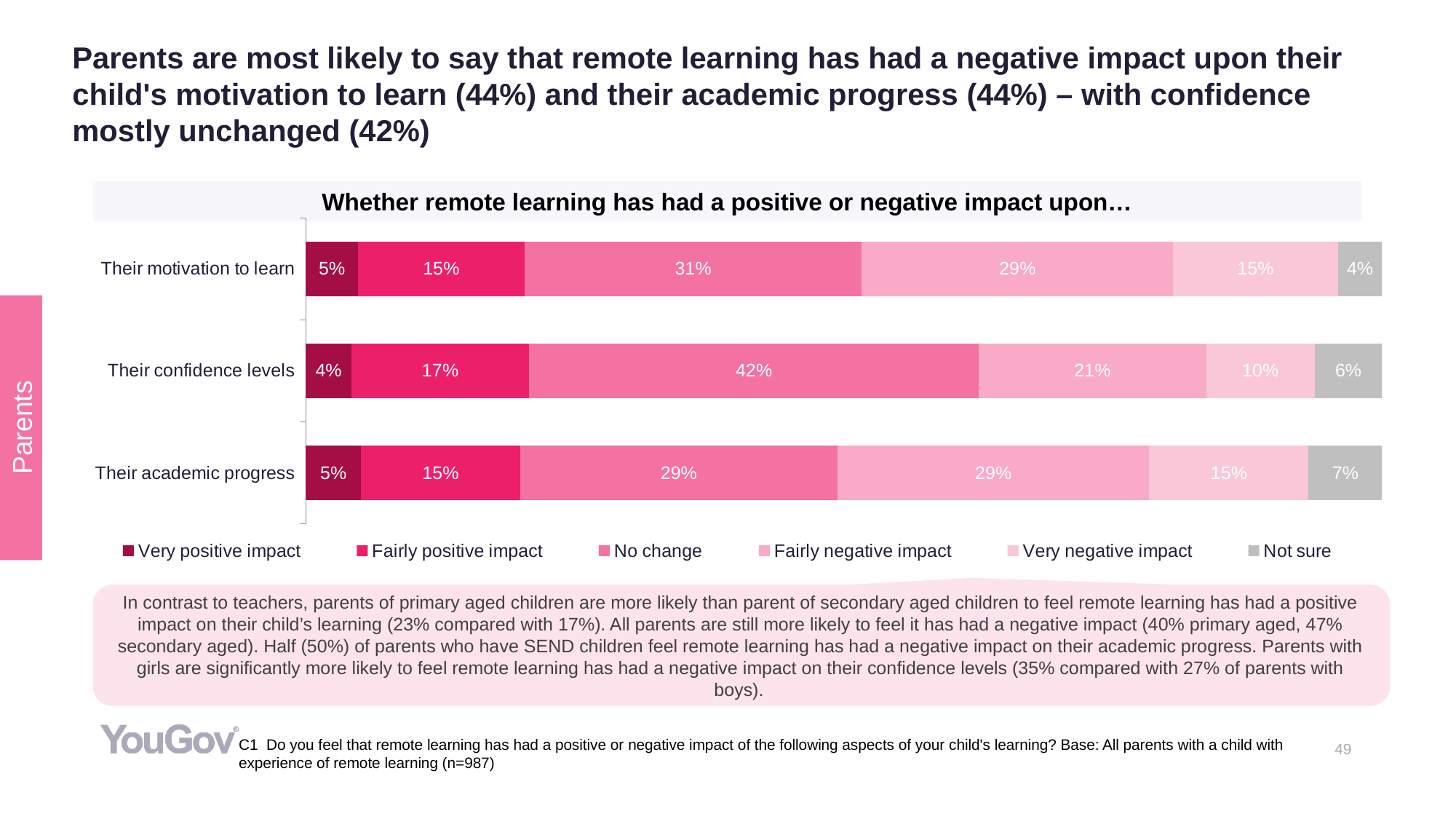

# Parents are most likely to say that remote learning has had a negative impact upon their child's motivation to learn (44%) and their academic progress (44%) – with confidence mostly unchanged (42%)
Whether remote learning has had a positive or negative impact upon…

### Chart

| Category | Very positive impact | Fairly positive impact | No change | Fairly negative impact | Very negative impact | Not sure |
|---|---|---|---|---|---|---|
| Their academic progress | 0.05103097667525997 | 0.1481186765577256 | 0.294832889457015 | 0.2897218720516921 | 0.1480162321056529 | 0.06827935315265438 |
| Their confidence levels | 0.04196873432759707 | 0.1655761475251169 | 0.4175395347671818 | 0.2113740565998636 | 0.1008083886420816 | 0.06273313813815909 |
| Their motivation to learn | 0.04820748429164914 | 0.154864333904294 | 0.3135077252857384 | 0.2891902596253569 | 0.1531810765967924 | 0.04104912029616901 |
Parents
In contrast to teachers, parents of primary aged children are more likely than parent of secondary aged children to feel remote learning has had a positive impact on their child’s learning (23% compared with 17%). All parents are still more likely to feel it has had a negative impact (40% primary aged, 47% secondary aged). Half (50%) of parents who have SEND children feel remote learning has had a negative impact on their academic progress. Parents with girls are significantly more likely to feel remote learning has had a negative impact on their confidence levels (35% compared with 27% of parents with boys).
C1  Do you feel that remote learning has had a positive or negative impact of the following aspects of your child's learning? Base: All parents with a child with experience of remote learning (n=987)